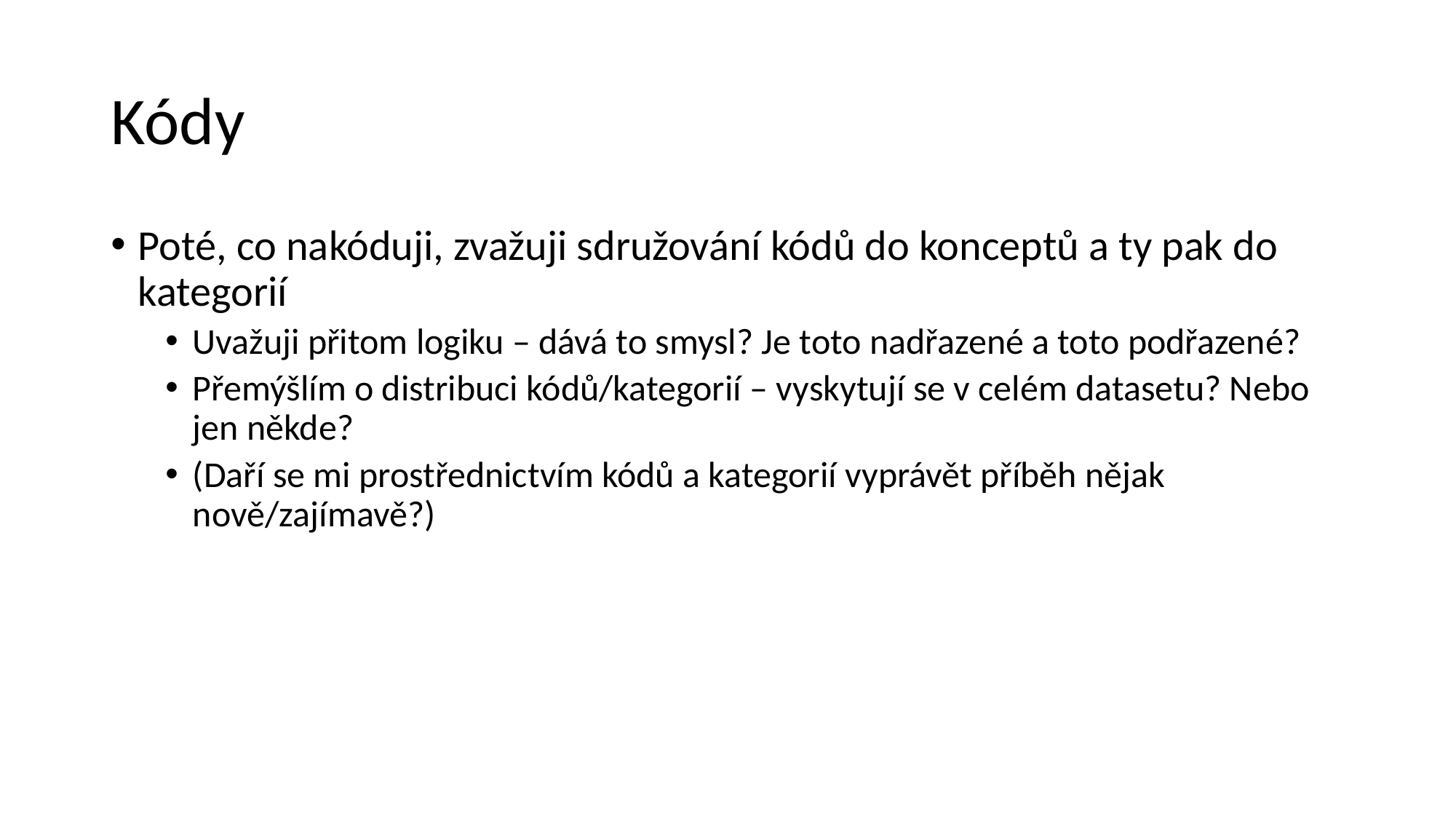

# Kódy
Poté, co nakóduji, zvažuji sdružování kódů do konceptů a ty pak do kategorií
Uvažuji přitom logiku – dává to smysl? Je toto nadřazené a toto podřazené?
Přemýšlím o distribuci kódů/kategorií – vyskytují se v celém datasetu? Nebo jen někde?
(Daří se mi prostřednictvím kódů a kategorií vyprávět příběh nějak nově/zajímavě?)